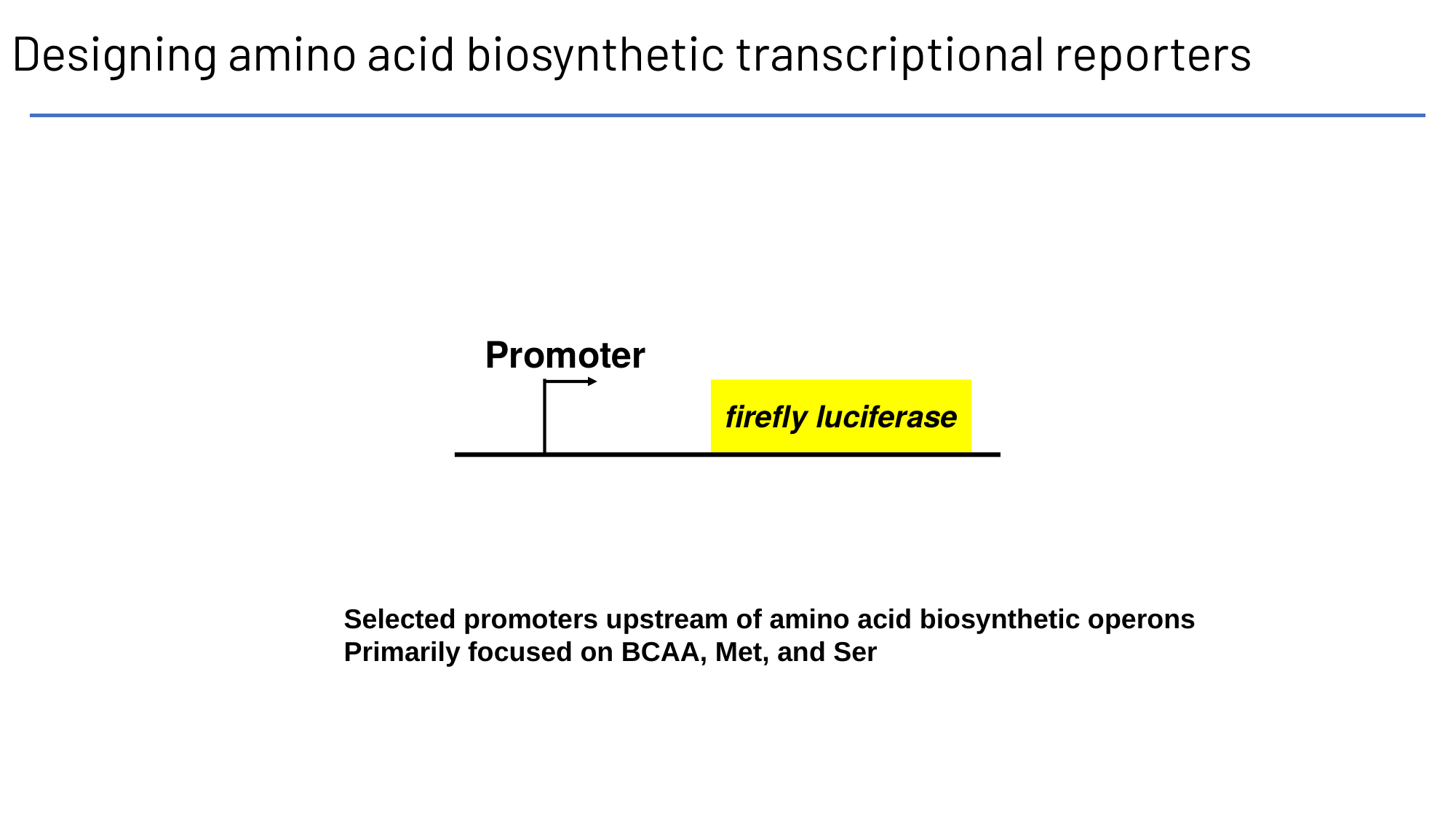

# Designing amino acid biosynthetic transcriptional reporters

Promoter

firefly luciferase

Selected promoters upstream of amino acid biosynthetic operons
Primarily focused on BCAA, Met, and Ser